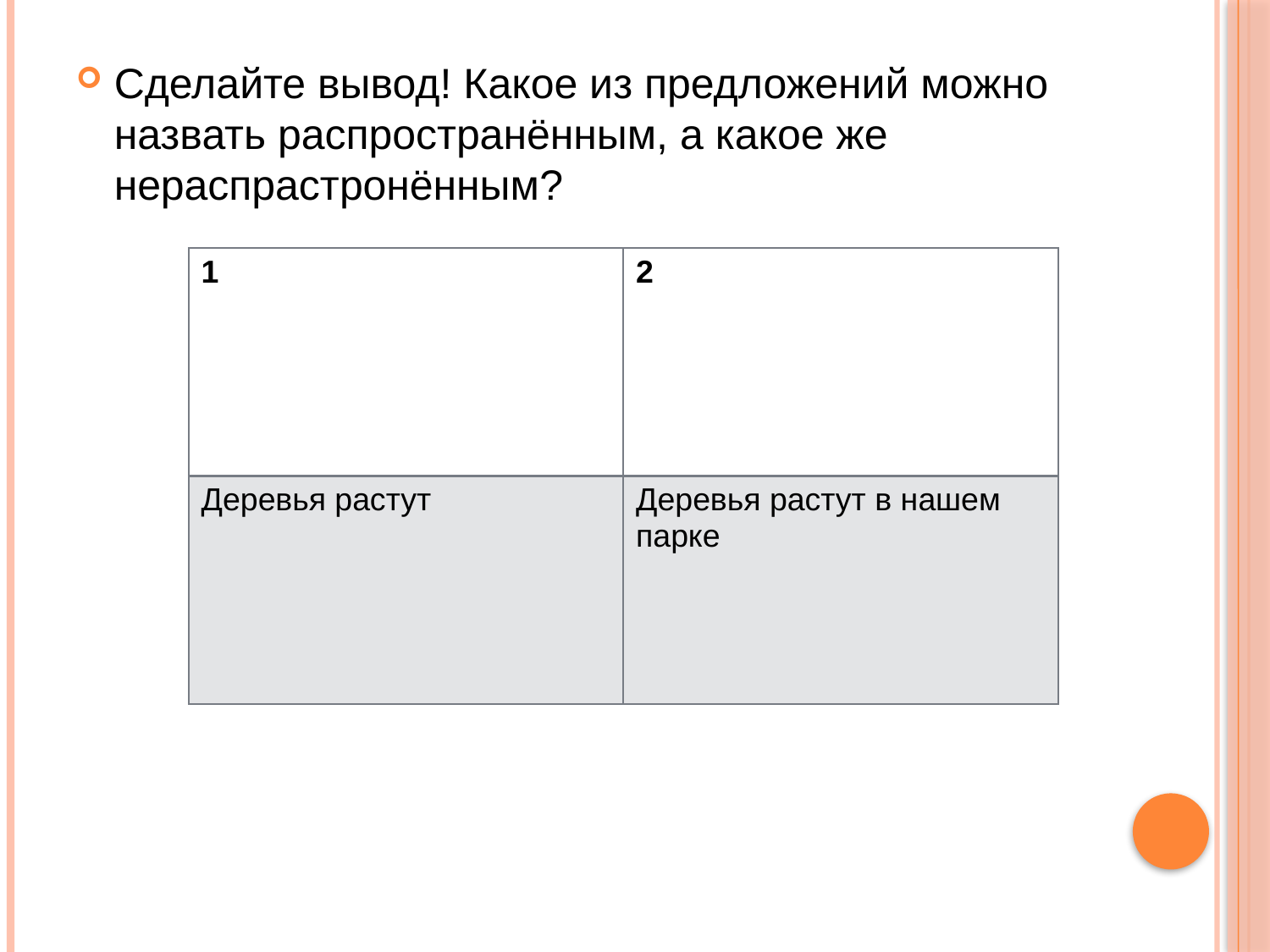

Сделайте вывод! Какое из предложений можно назвать распространённым, а какое же нераспрастронённым?

| 1 | 2 |
| --- | --- |
| Деревья растут | Деревья растут в нашем парке |